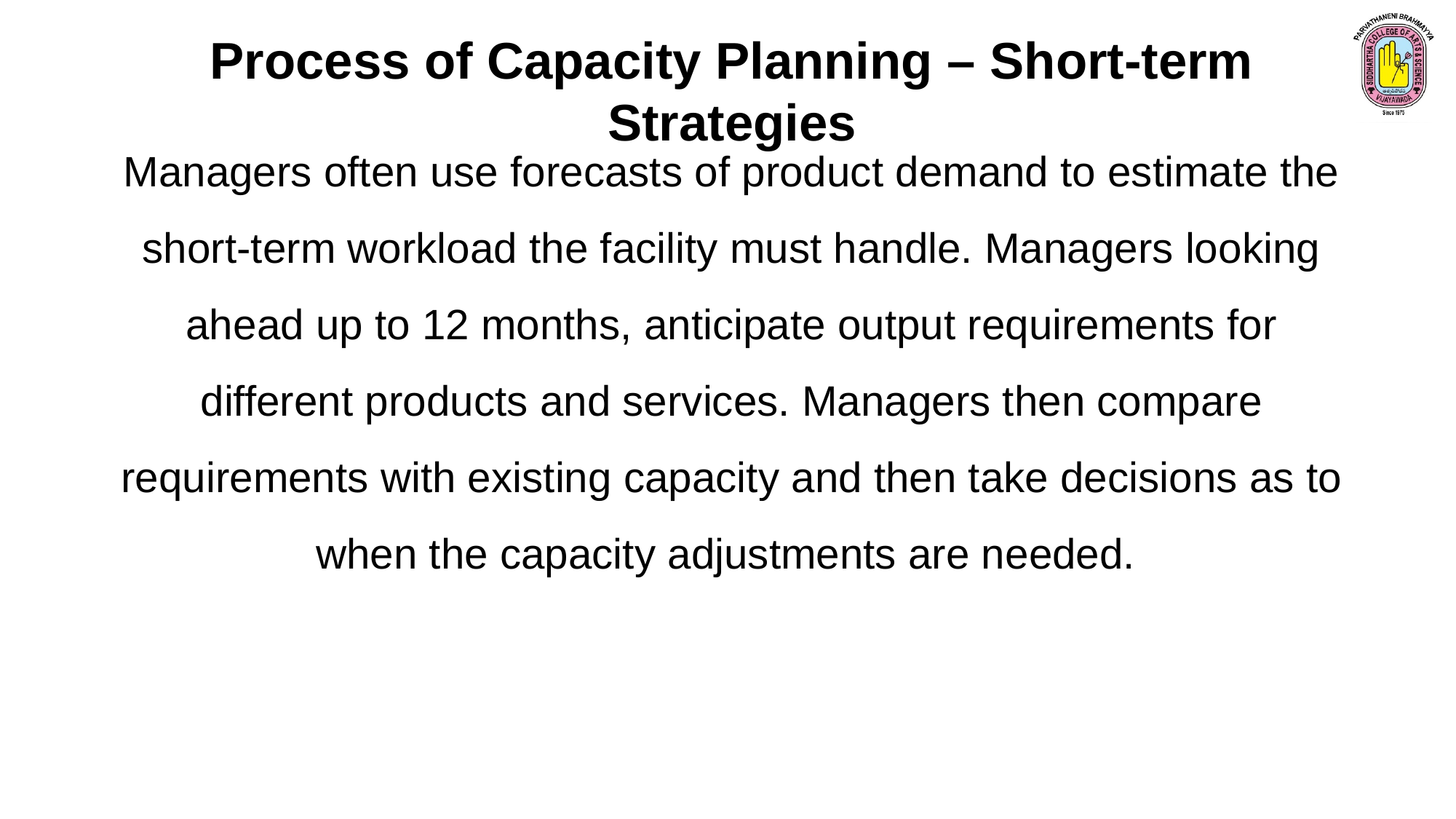

Process of Capacity Planning – Short-term Strategies
Managers often use forecasts of product demand to estimate the short-term workload the facility must handle. Managers looking ahead up to 12 months, anticipate output requirements for different products and services. Managers then compare requirements with existing capacity and then take decisions as to when the capacity adjustments are needed.